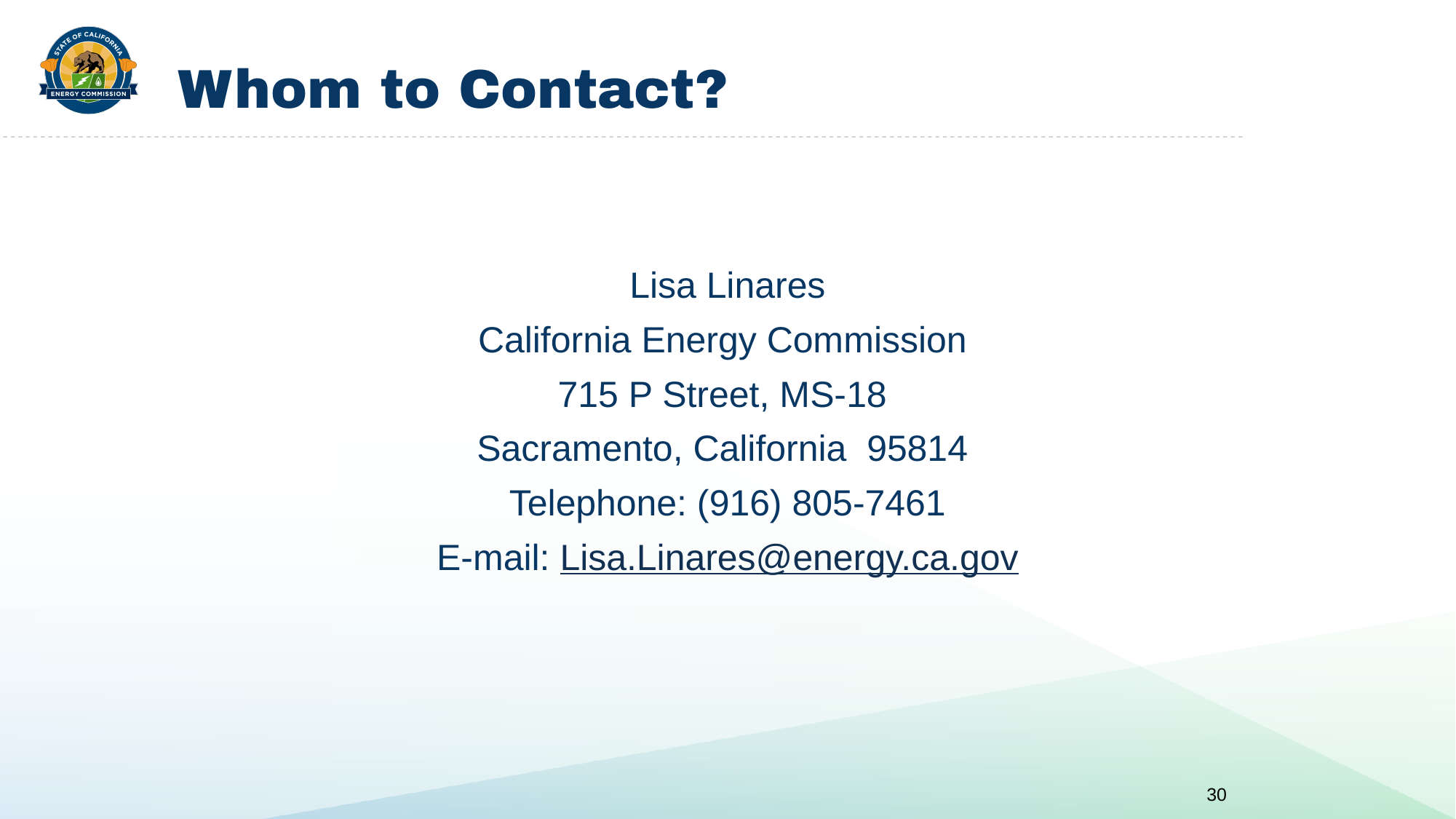

# Whom to Contact?
Lisa Linares
California Energy Commission
715 P Street, MS-18
Sacramento, California  95814
Telephone: (916) 805-7461
E-mail: Lisa.Linares@energy.ca.gov

30